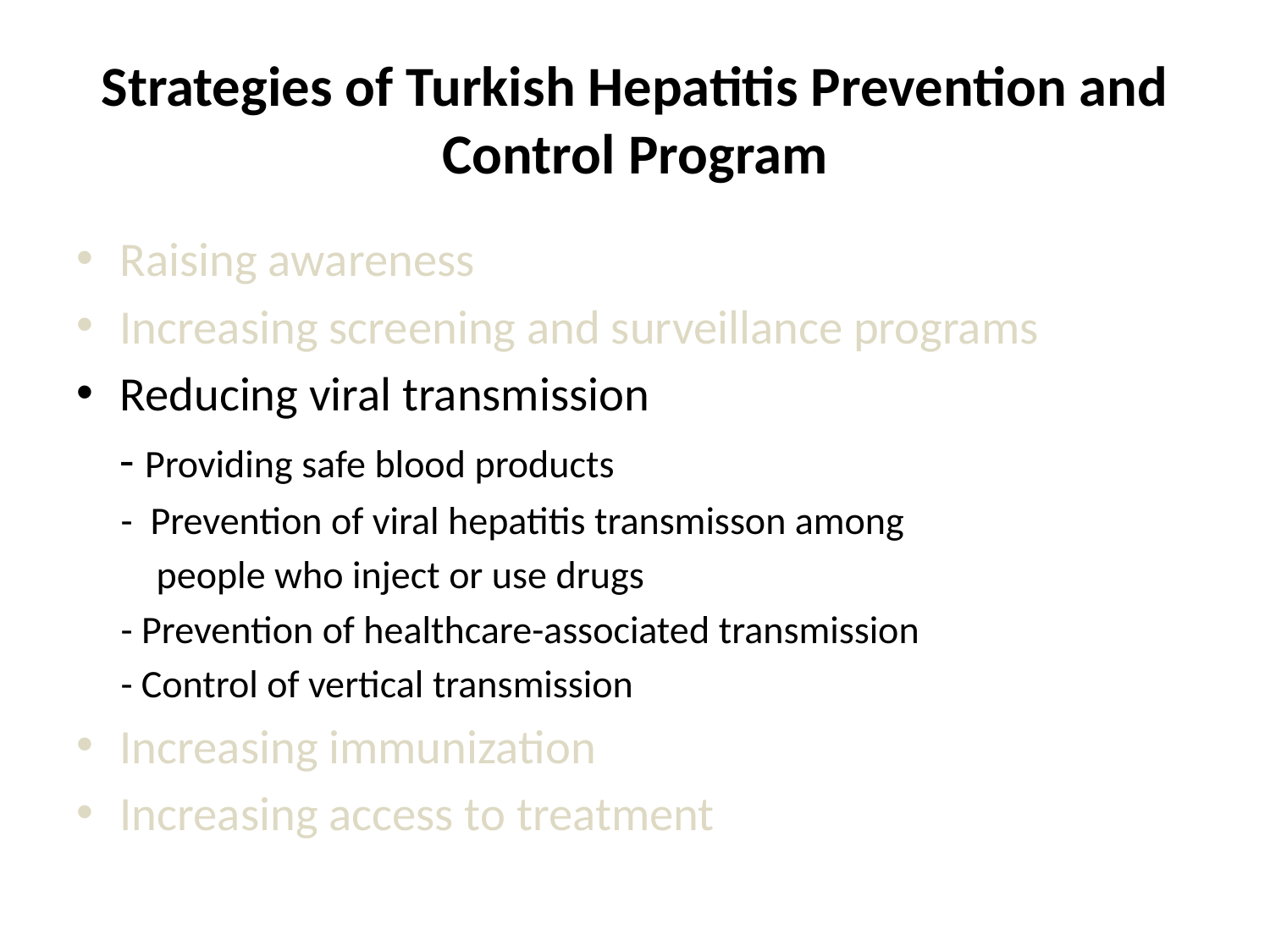

# Strategies of Turkish Hepatitis Prevention and Control Program
Raising awareness
Increasing screening and surveillance programs
Reducing viral transmission
    - Providing safe blood products
     -  Prevention of viral hepatitis transmisson among
         people who inject or use drugs
     - Prevention of healthcare-associated transmission
     - Control of vertical transmission
Increasing immunization
Increasing access to treatment